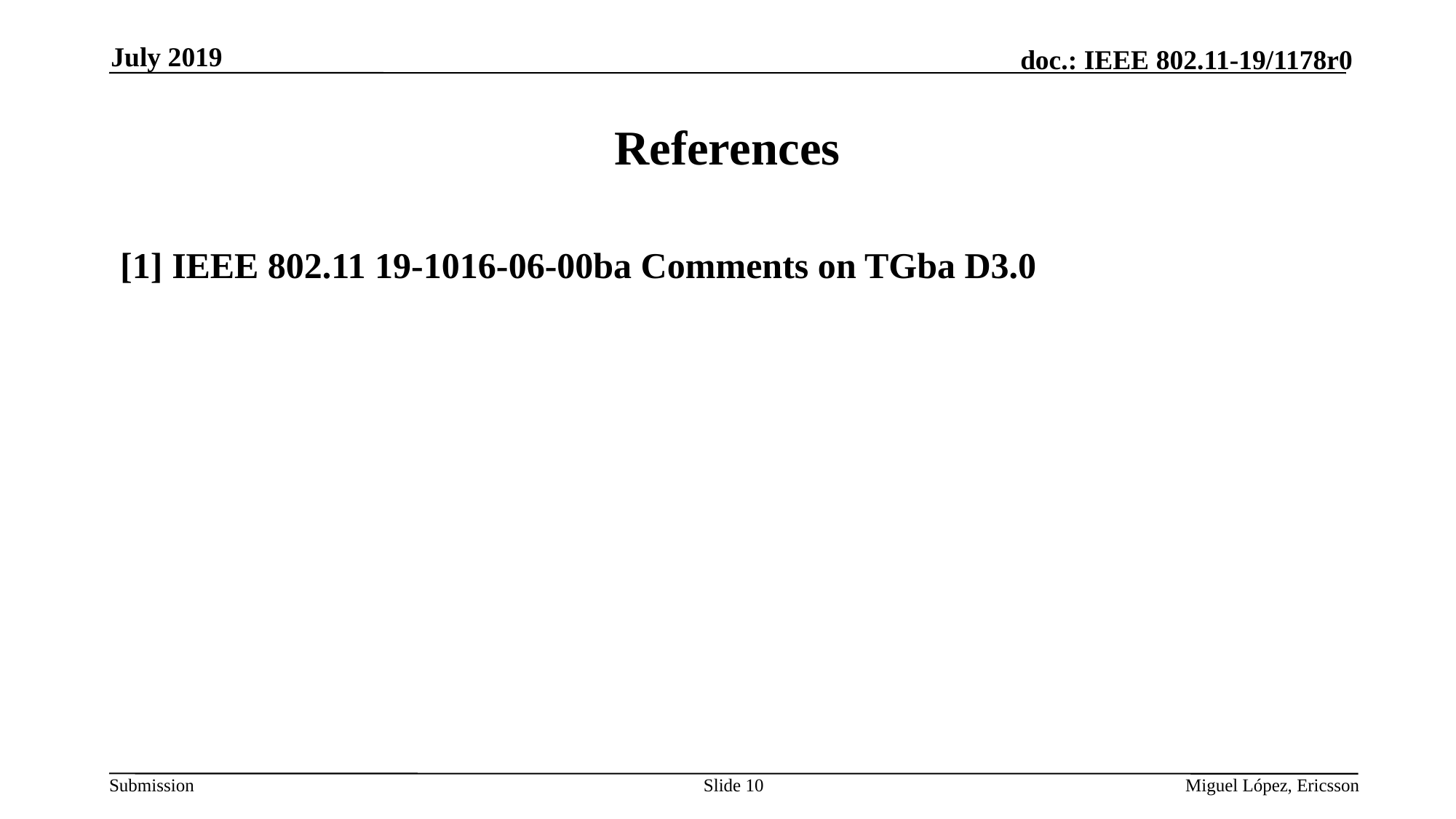

July 2019
# References
[1] IEEE 802.11 19-1016-06-00ba Comments on TGba D3.0
Slide 10
Miguel López, Ericsson